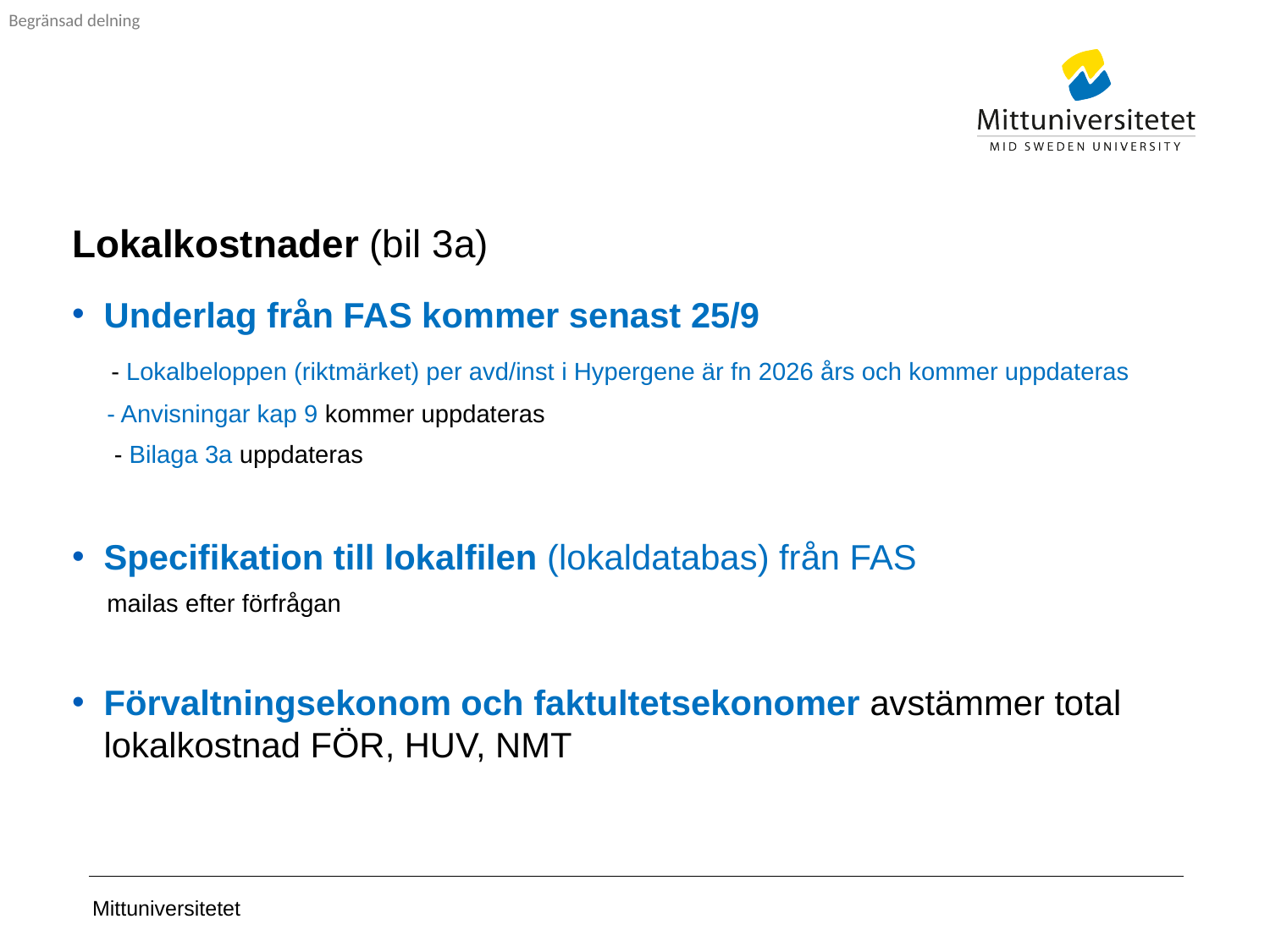

# Lokalkostnader (bil 3a)
Underlag från FAS kommer senast 25/9
    - Lokalbeloppen (riktmärket) per avd/inst i Hypergene är fn 2026 års och kommer uppdateras
     - Anvisningar kap 9 kommer uppdateras
      - Bilaga 3a uppdateras

Specifikation till lokalfilen (lokaldatabas) från FAS
     mailas efter förfrågan

Förvaltningsekonom och faktultetsekonomer avstämmer total lokalkostnad FÖR, HUV, NMT